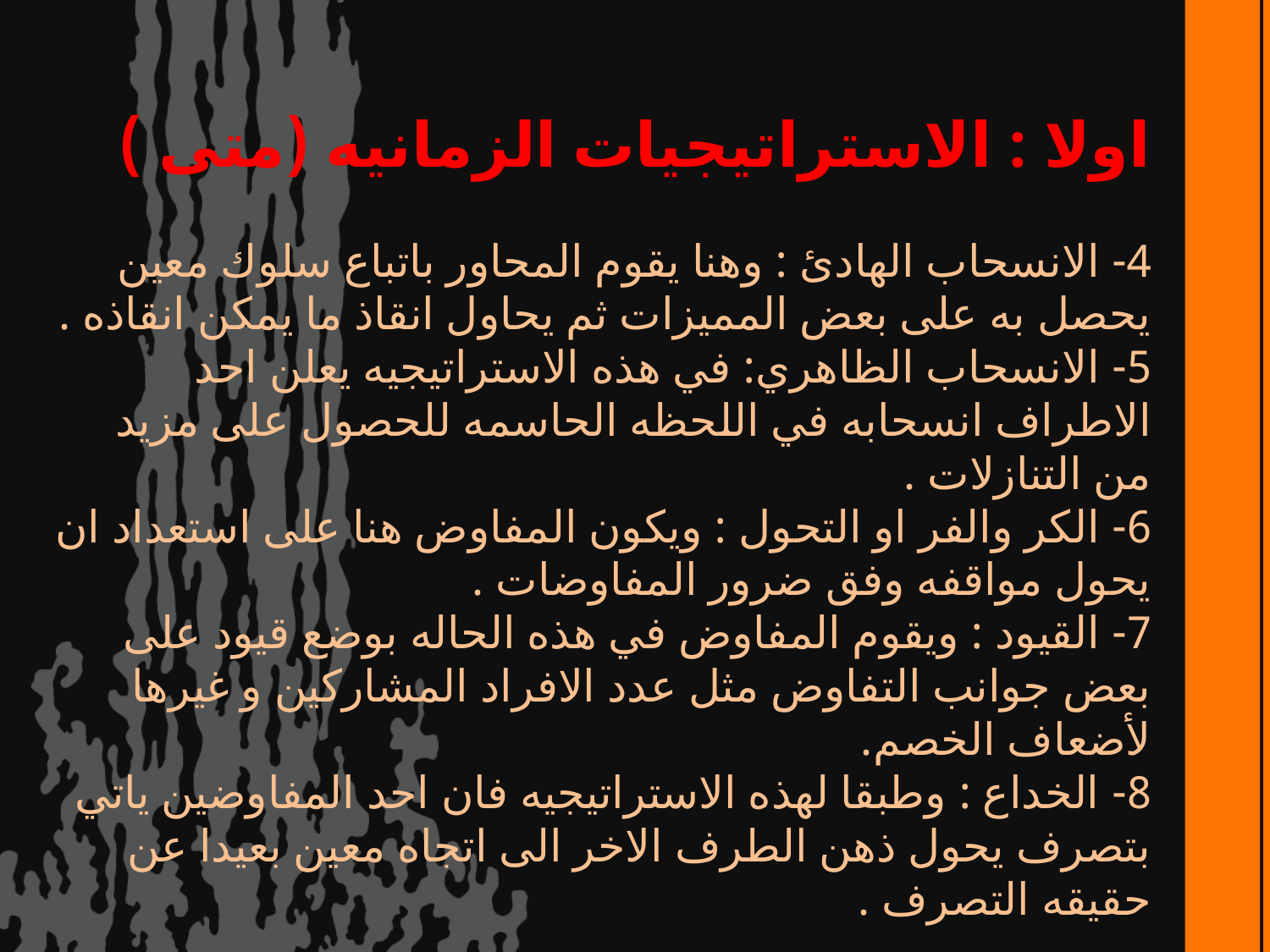

اولا : الاستراتيجيات الزمانيه (متى )
# 4- الانسحاب الهادئ : وهنا يقوم المحاور باتباع سلوك معين يحصل به على بعض المميزات ثم يحاول انقاذ ما يمكن انقاذه . 5- الانسحاب الظاهري: في هذه الاستراتيجيه يعلن احد الاطراف انسحابه في اللحظه الحاسمه للحصول على مزيد من التنازلات . 6- الكر والفر او التحول : ويكون المفاوض هنا على استعداد ان يحول مواقفه وفق ضرور المفاوضات . 7- القيود : ويقوم المفاوض في هذه الحاله بوضع قيود على بعض جوانب التفاوض مثل عدد الافراد المشاركين و غيرها لأضعاف الخصم. 8- الخداع : وطبقا لهذه الاستراتيجيه فان احد المفاوضين ياتي بتصرف يحول ذهن الطرف الاخر الى اتجاه معين بعيدا عن حقيقه التصرف .